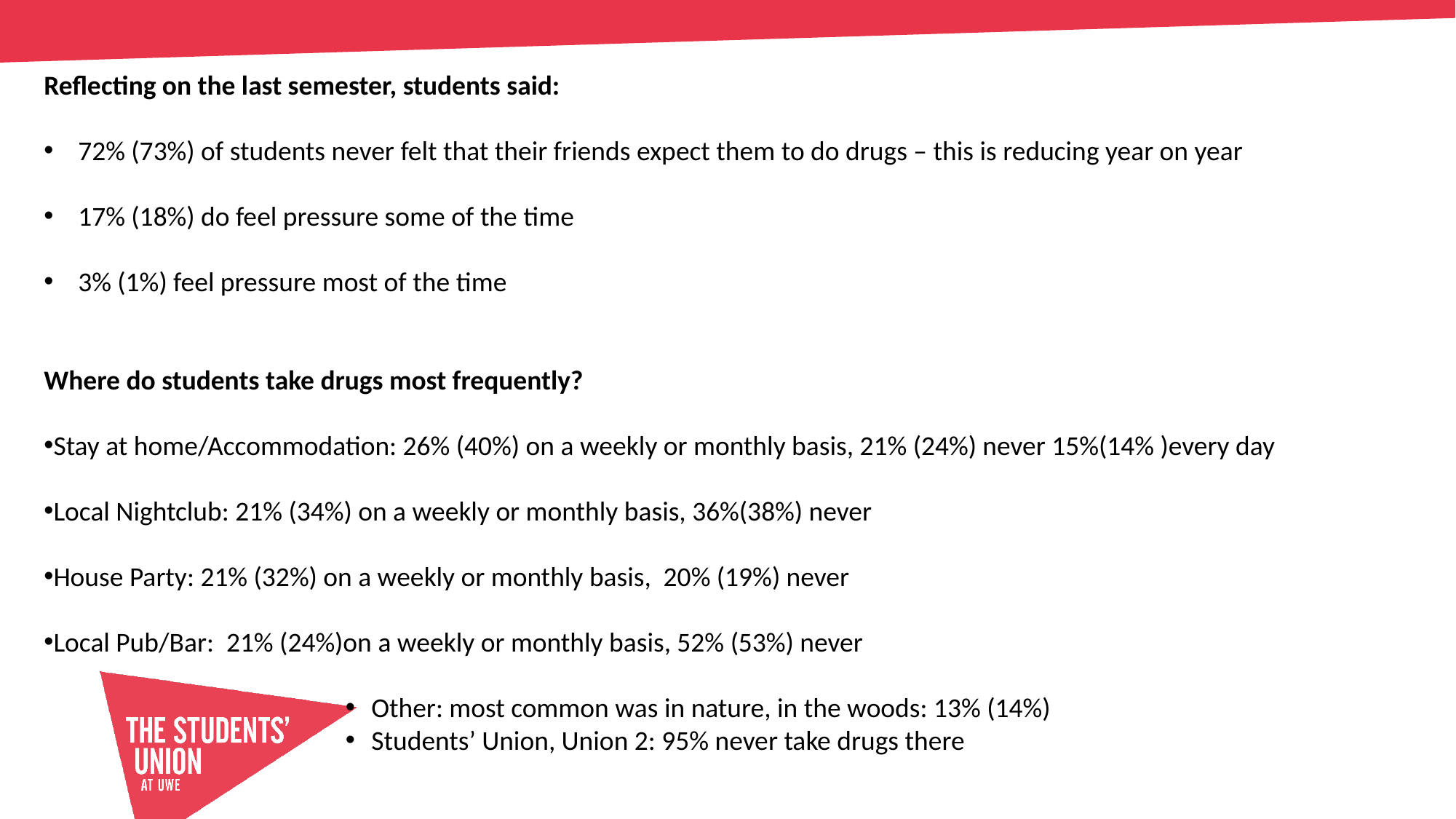

Reflecting on the last semester, students said:

72% (73%) of students never felt that their friends expect them to do drugs – this is reducing year on year

17% (18%) do feel pressure some of the time

3% (1%) feel pressure most of the time

Where do students take drugs most frequently?

Stay at home/Accommodation: 26% (40%) on a weekly or monthly basis, 21% (24%) never 15%(14% )every day

Local Nightclub: 21% (34%) on a weekly or monthly basis, 36%(38%) never

House Party: 21% (32%) on a weekly or monthly basis,  20% (19%) never

Local Pub/Bar:  21% (24%)on a weekly or monthly basis, 52% (53%) never

Other: most common was in nature, in the woods: 13% (14%)
Students’ Union, Union 2: 95% never take drugs there